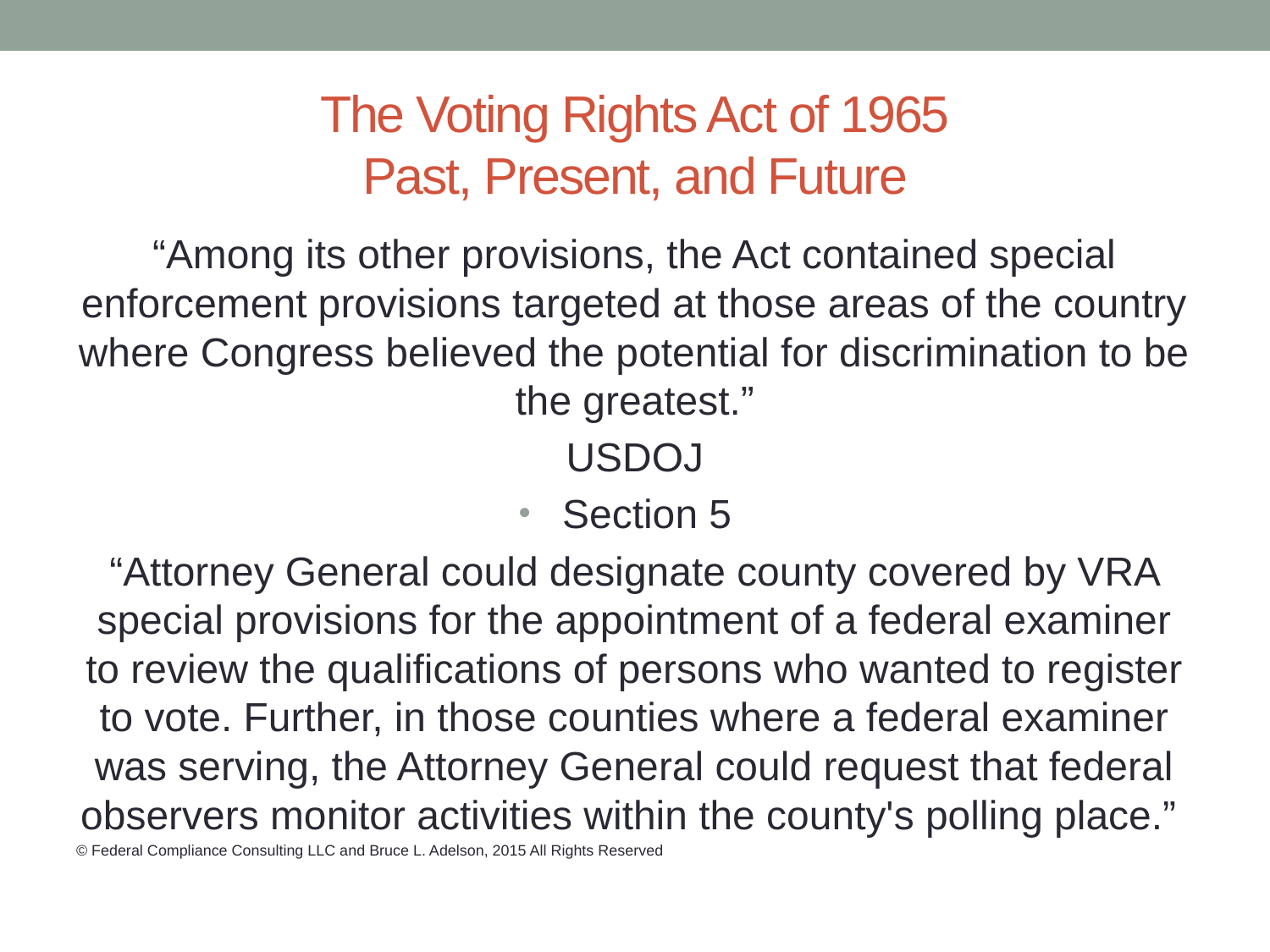

# The Voting Rights Act of 1965 Past, Present, and Future
“Among its other provisions, the Act contained special enforcement provisions targeted at those areas of the country where Congress believed the potential for discrimination to be the greatest.”
USDOJ
Section 5
“Attorney General could designate county covered by VRA special provisions for the appointment of a federal examiner to review the qualifications of persons who wanted to register to vote. Further, in those counties where a federal examiner was serving, the Attorney General could request that federal observers monitor activities within the county's polling place.”
© Federal Compliance Consulting LLC and Bruce L. Adelson, 2015 All Rights Reserved